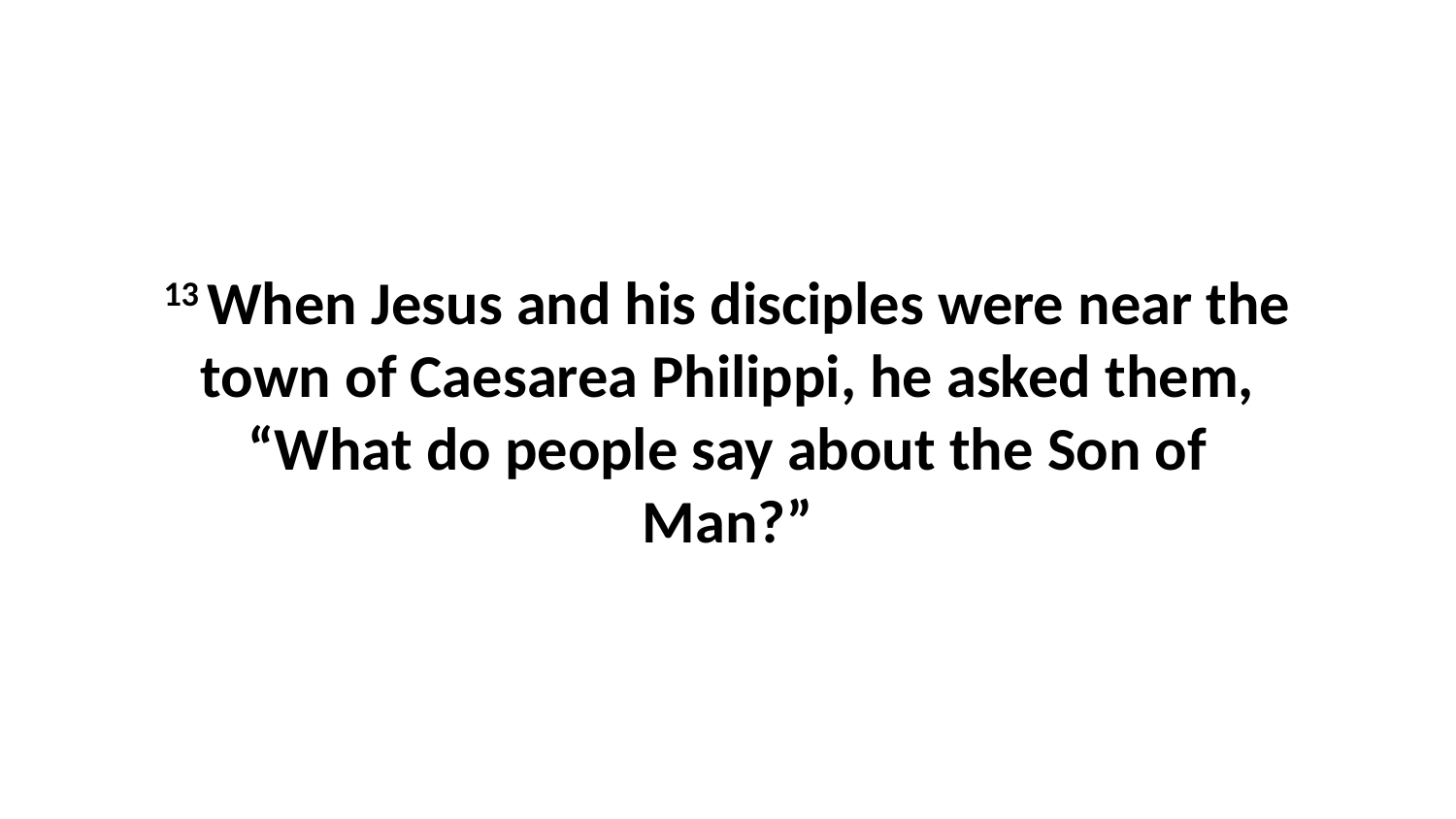

13 When Jesus and his disciples were near the town of Caesarea Philippi, he asked them, “What do people say about the Son of Man?”